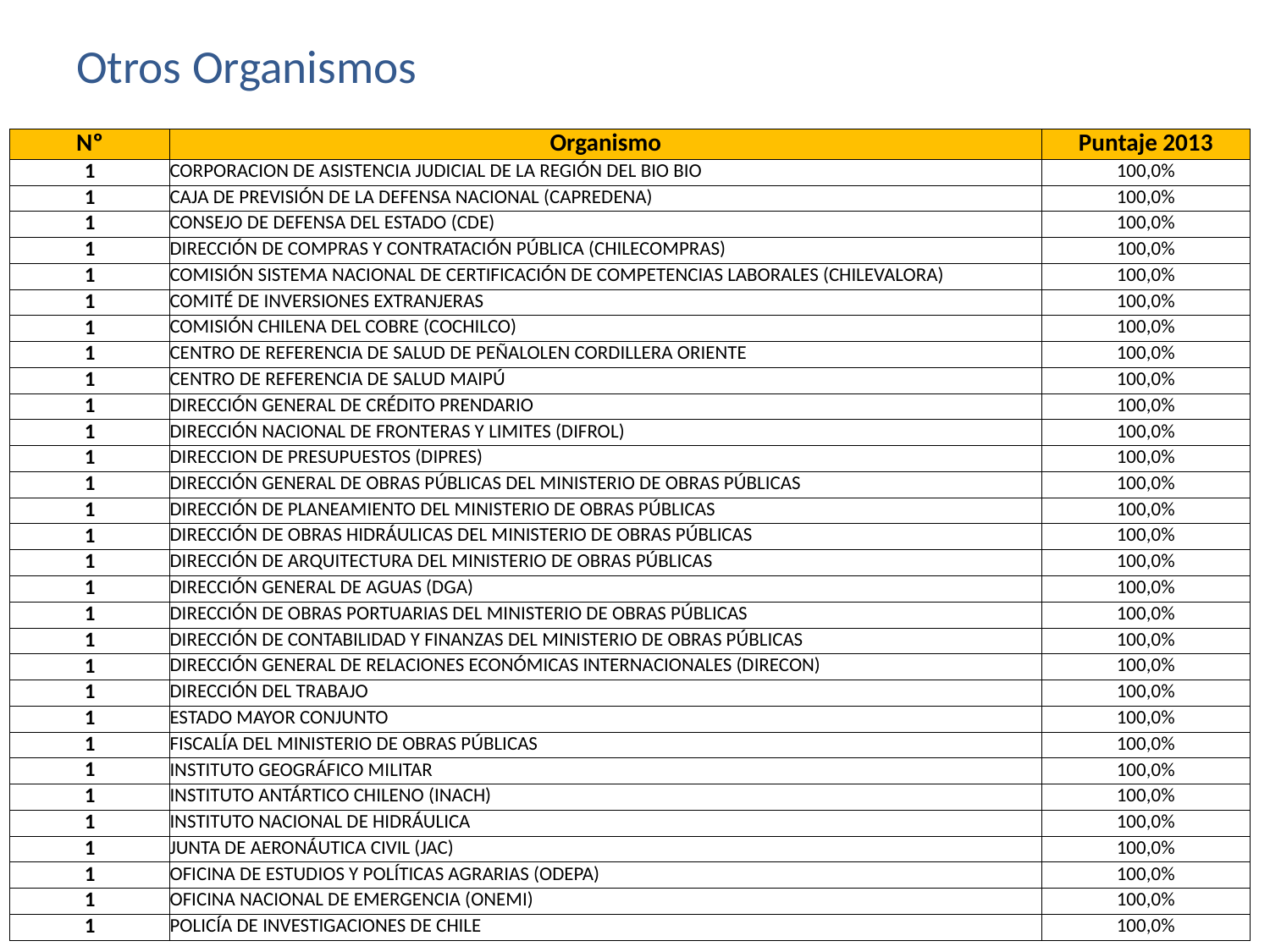

# Otros Organismos
| Nº | Organismo | Puntaje 2013 |
| --- | --- | --- |
| 1 | CORPORACION DE ASISTENCIA JUDICIAL DE LA REGIÓN DEL BIO BIO | 100,0% |
| 1 | CAJA DE PREVISIÓN DE LA DEFENSA NACIONAL (CAPREDENA) | 100,0% |
| 1 | CONSEJO DE DEFENSA DEL ESTADO (CDE) | 100,0% |
| 1 | DIRECCIÓN DE COMPRAS Y CONTRATACIÓN PÚBLICA (CHILECOMPRAS) | 100,0% |
| 1 | COMISIÓN SISTEMA NACIONAL DE CERTIFICACIÓN DE COMPETENCIAS LABORALES (CHILEVALORA) | 100,0% |
| 1 | COMITÉ DE INVERSIONES EXTRANJERAS | 100,0% |
| 1 | COMISIÓN CHILENA DEL COBRE (COCHILCO) | 100,0% |
| 1 | CENTRO DE REFERENCIA DE SALUD DE PEÑALOLEN CORDILLERA ORIENTE | 100,0% |
| 1 | CENTRO DE REFERENCIA DE SALUD MAIPÚ | 100,0% |
| 1 | DIRECCIÓN GENERAL DE CRÉDITO PRENDARIO | 100,0% |
| 1 | DIRECCIÓN NACIONAL DE FRONTERAS Y LIMITES (DIFROL) | 100,0% |
| 1 | DIRECCION DE PRESUPUESTOS (DIPRES) | 100,0% |
| 1 | DIRECCIÓN GENERAL DE OBRAS PÚBLICAS DEL MINISTERIO DE OBRAS PÚBLICAS | 100,0% |
| 1 | DIRECCIÓN DE PLANEAMIENTO DEL MINISTERIO DE OBRAS PÚBLICAS | 100,0% |
| 1 | DIRECCIÓN DE OBRAS HIDRÁULICAS DEL MINISTERIO DE OBRAS PÚBLICAS | 100,0% |
| 1 | DIRECCIÓN DE ARQUITECTURA DEL MINISTERIO DE OBRAS PÚBLICAS | 100,0% |
| 1 | DIRECCIÓN GENERAL DE AGUAS (DGA) | 100,0% |
| 1 | DIRECCIÓN DE OBRAS PORTUARIAS DEL MINISTERIO DE OBRAS PÚBLICAS | 100,0% |
| 1 | DIRECCIÓN DE CONTABILIDAD Y FINANZAS DEL MINISTERIO DE OBRAS PÚBLICAS | 100,0% |
| 1 | DIRECCIÓN GENERAL DE RELACIONES ECONÓMICAS INTERNACIONALES (DIRECON) | 100,0% |
| 1 | DIRECCIÓN DEL TRABAJO | 100,0% |
| 1 | ESTADO MAYOR CONJUNTO | 100,0% |
| 1 | FISCALÍA DEL MINISTERIO DE OBRAS PÚBLICAS | 100,0% |
| 1 | INSTITUTO GEOGRÁFICO MILITAR | 100,0% |
| 1 | INSTITUTO ANTÁRTICO CHILENO (INACH) | 100,0% |
| 1 | INSTITUTO NACIONAL DE HIDRÁULICA | 100,0% |
| 1 | JUNTA DE AERONÁUTICA CIVIL (JAC) | 100,0% |
| 1 | OFICINA DE ESTUDIOS Y POLÍTICAS AGRARIAS (ODEPA) | 100,0% |
| 1 | OFICINA NACIONAL DE EMERGENCIA (ONEMI) | 100,0% |
| 1 | POLICÍA DE INVESTIGACIONES DE CHILE | 100,0% |